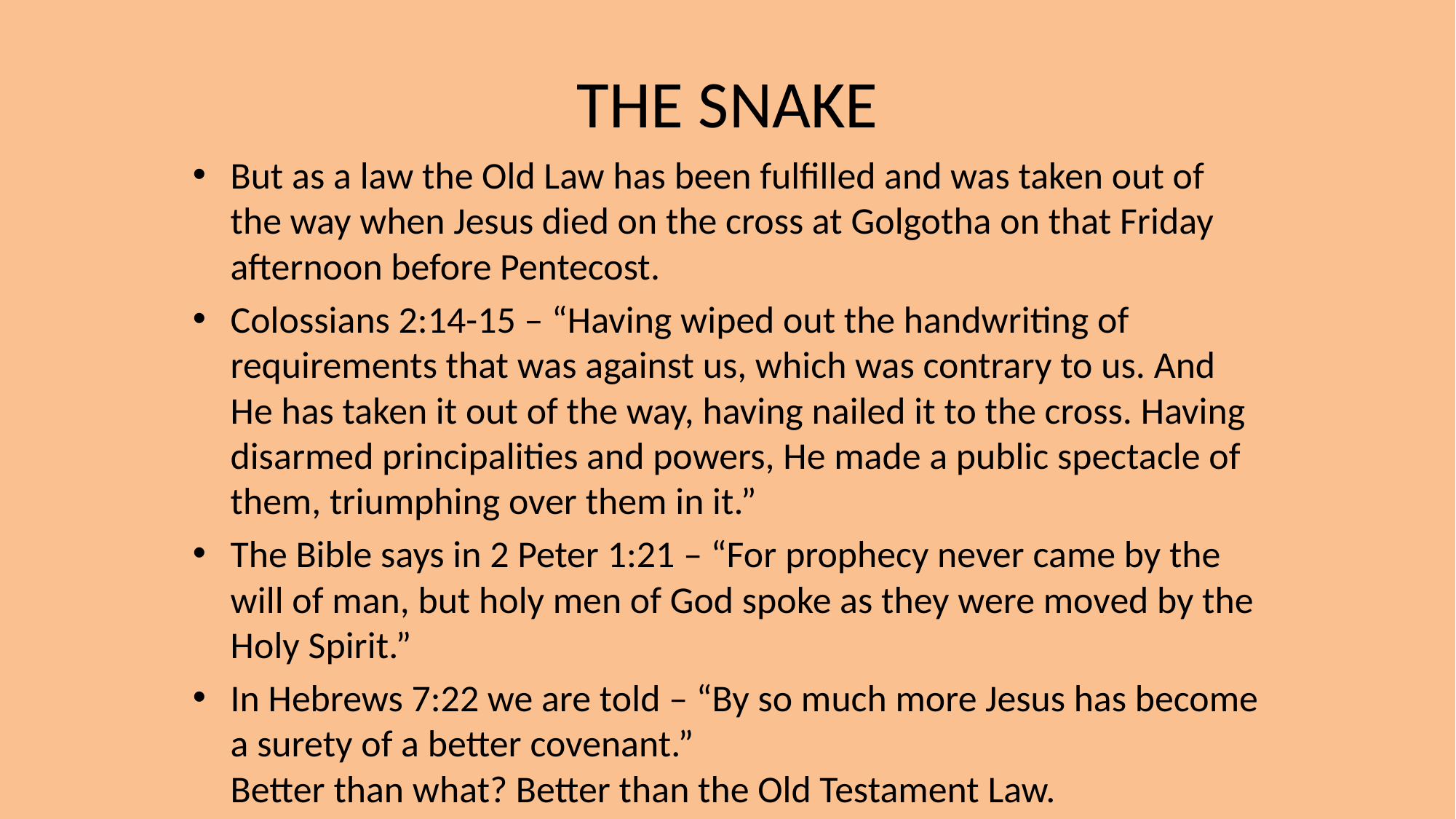

# THE SNAKE
But as a law the Old Law has been fulfilled and was taken out of the way when Jesus died on the cross at Golgotha on that Friday afternoon before Pentecost.
Colossians 2:14-15 – “Having wiped out the handwriting of requirements that was against us, which was contrary to us. And He has taken it out of the way, having nailed it to the cross. Having disarmed principalities and powers, He made a public spectacle of them, triumphing over them in it.”
The Bible says in 2 Peter 1:21 – “For prophecy never came by the will of man, but holy men of God spoke as they were moved by the Holy Spirit.”
In Hebrews 7:22 we are told – “By so much more Jesus has become a surety of a better covenant.”
Better than what? Better than the Old Testament Law.